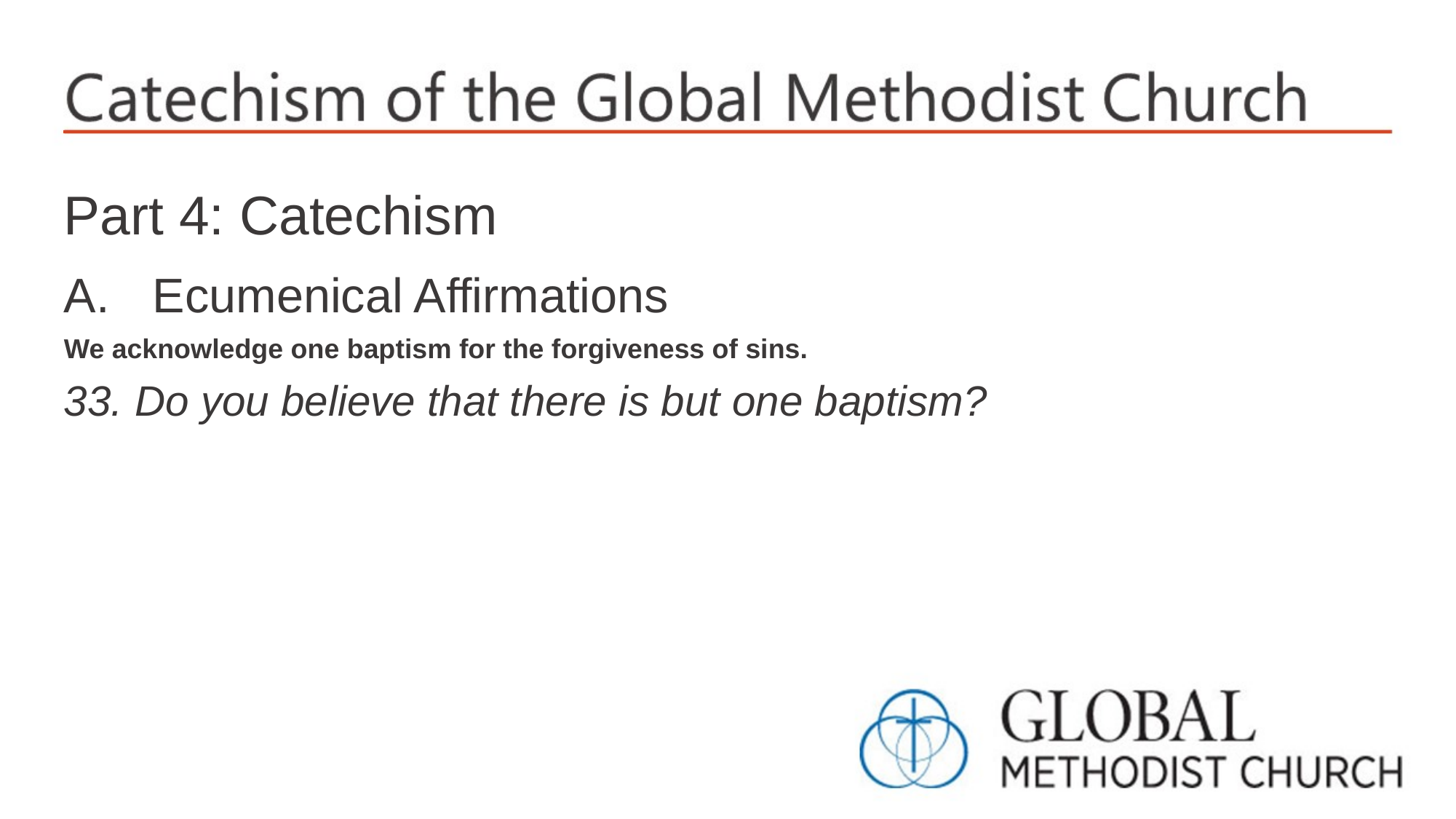

Part 4: Catechism
Ecumenical Affirmations
We acknowledge one baptism for the forgiveness of sins.
33. Do you believe that there is but one baptism?